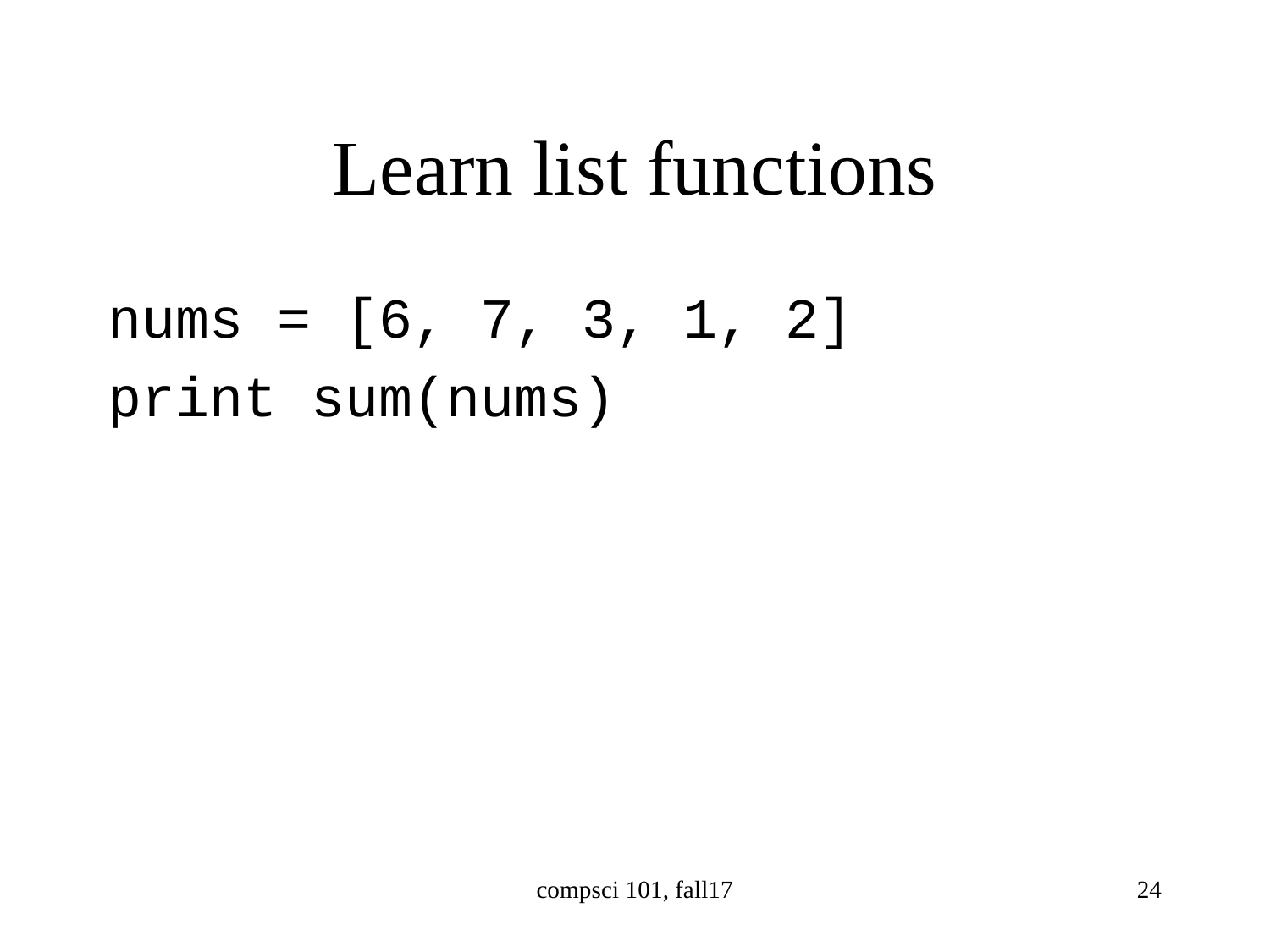

# Learn list functions
nums = [6, 7, 3, 1, 2]
print sum(nums)
compsci 101, fall17
24